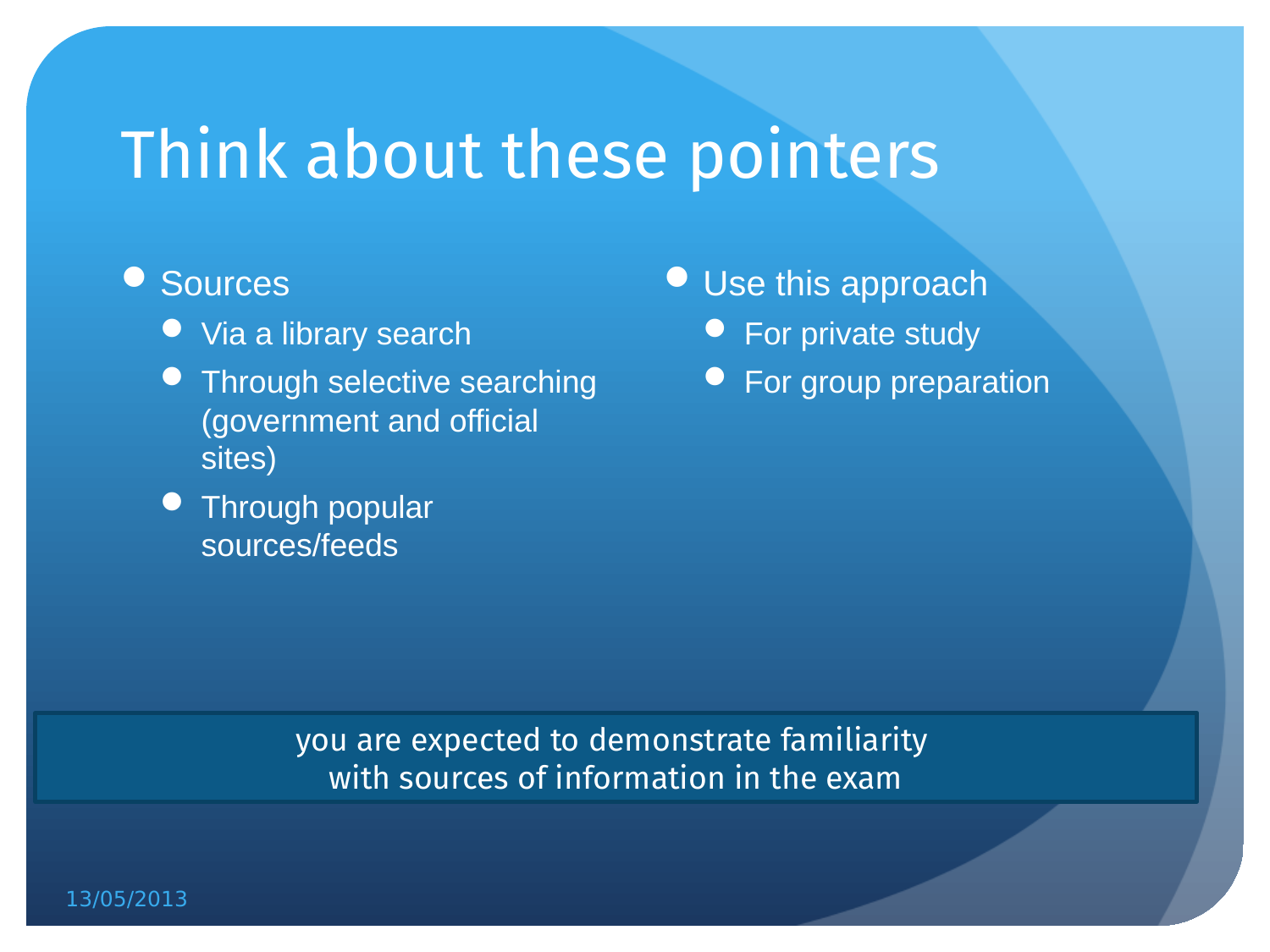

# Think about these pointers
Sources
Via a library search
Through selective searching (government and official sites)
Through popular sources/feeds

Use this approach
For private study
For group preparation
you are expected to demonstrate familiarity
with sources of information in the exam
13/05/2013